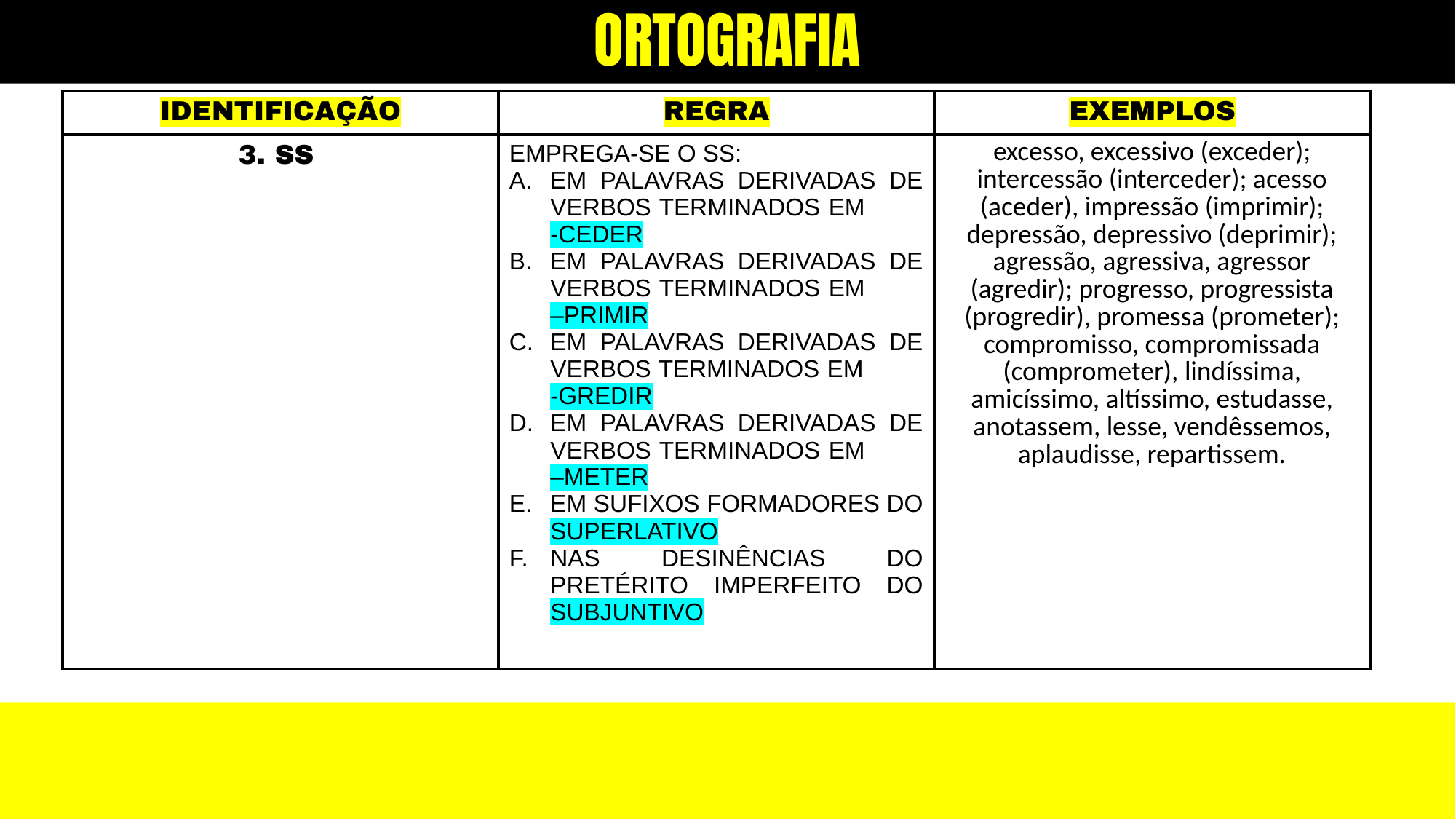

ORTOGRAFIA

| IDENTIFICAÇÃO | REGRA | EXEMPLOS |
| --- | --- | --- |
| 3. SS | EMPREGA-SE O SS: EM PALAVRAS DERIVADAS DE VERBOS TERMINADOS EM -CEDER EM PALAVRAS DERIVADAS DE VERBOS TERMINADOS EM –PRIMIR EM PALAVRAS DERIVADAS DE VERBOS TERMINADOS EM -GREDIR EM PALAVRAS DERIVADAS DE VERBOS TERMINADOS EM –METER EM SUFIXOS FORMADORES DO SUPERLATIVO NAS DESINÊNCIAS DO PRETÉRITO IMPERFEITO DO SUBJUNTIVO | excesso, excessivo (exceder); intercessão (interceder); acesso (aceder), impressão (imprimir); depressão, depressivo (deprimir); agressão, agressiva, agressor (agredir); progresso, progressista (progredir), promessa (prometer); compromisso, compromissada (comprometer), lindíssima, amicíssimo, altíssimo, estudasse, anotassem, lesse, vendêssemos, aplaudisse, repartissem. |